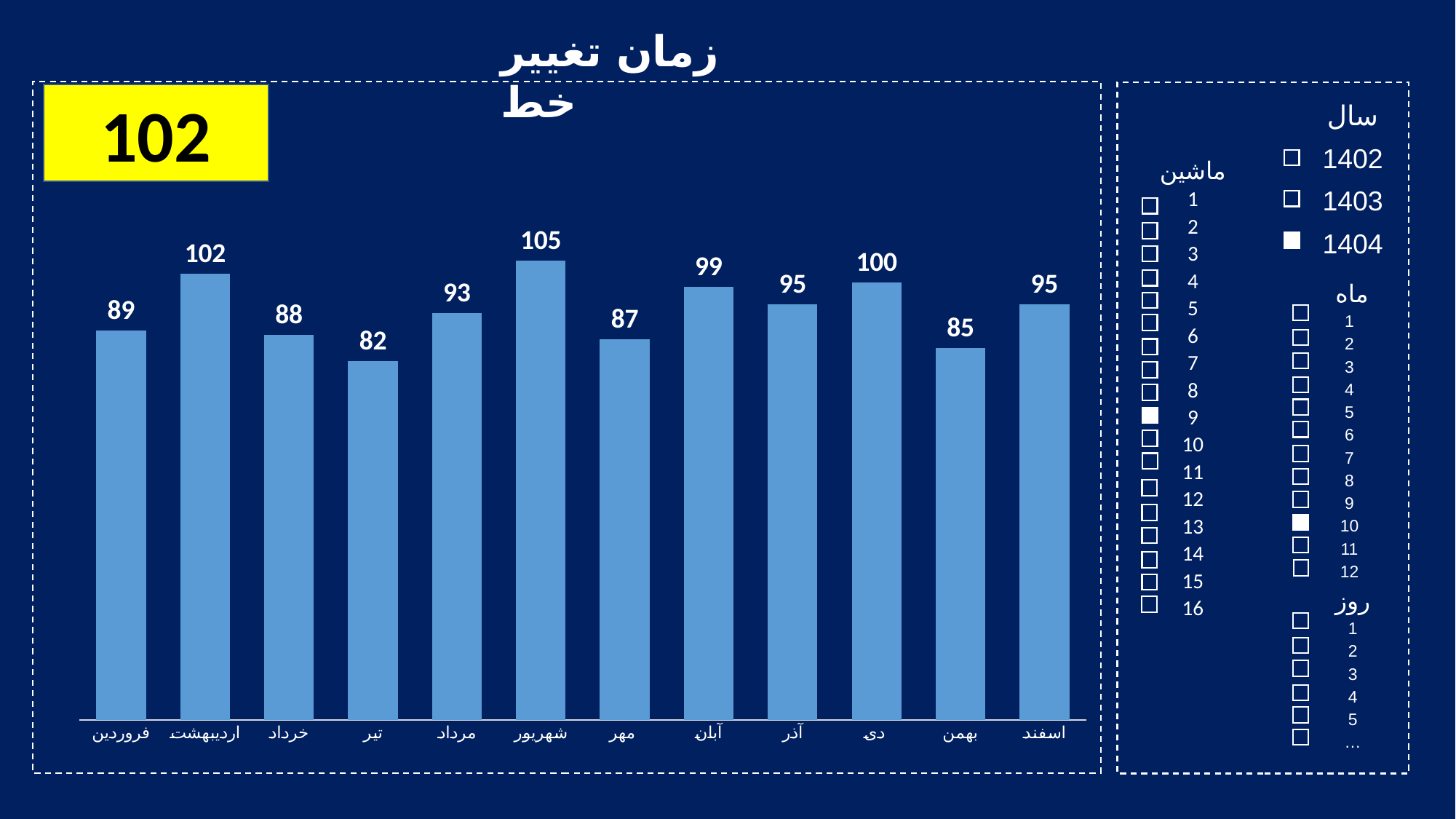

زمان تغییر خط

102
| سال |
| --- |
| 1402 |
| 1403 |
| 1404 |

### Chart

| Category |  |
|---|---|
| فروردین | 89.0 |
| اردیبهشت | 102.0 |
| خرداد | 88.0 |
| تیر | 82.0 |
| مرداد | 93.0 |
| شهریور | 105.0 |
| مهر  | 87.0 |
| آبان | 99.0 |
| آذر | 95.0 |
| دی  | 100.0 |
| بهمن | 85.0 |
| اسفند | 95.0 |
| ماشین |
| --- |
| 1 |
| 2 |
| 3 |
| 4 |
| 5 |
| 6 |
| 7 |
| 8 |
| 9 |
| 10 |
| 11 |
| 12 |
| 13 |
| 14 |
| 15 |
| 16 |

| ماه |
| --- |
| 1 |
| 2 |
| 3 |
| 4 |
| 5 |
| 6 |
| 7 |
| 8 |
| 9 |
| 10 |
| 11 |
| 12 |

| روز |
| --- |
| 1 |
| 2 |
| 3 |
| 4 |
| 5 |
| … |